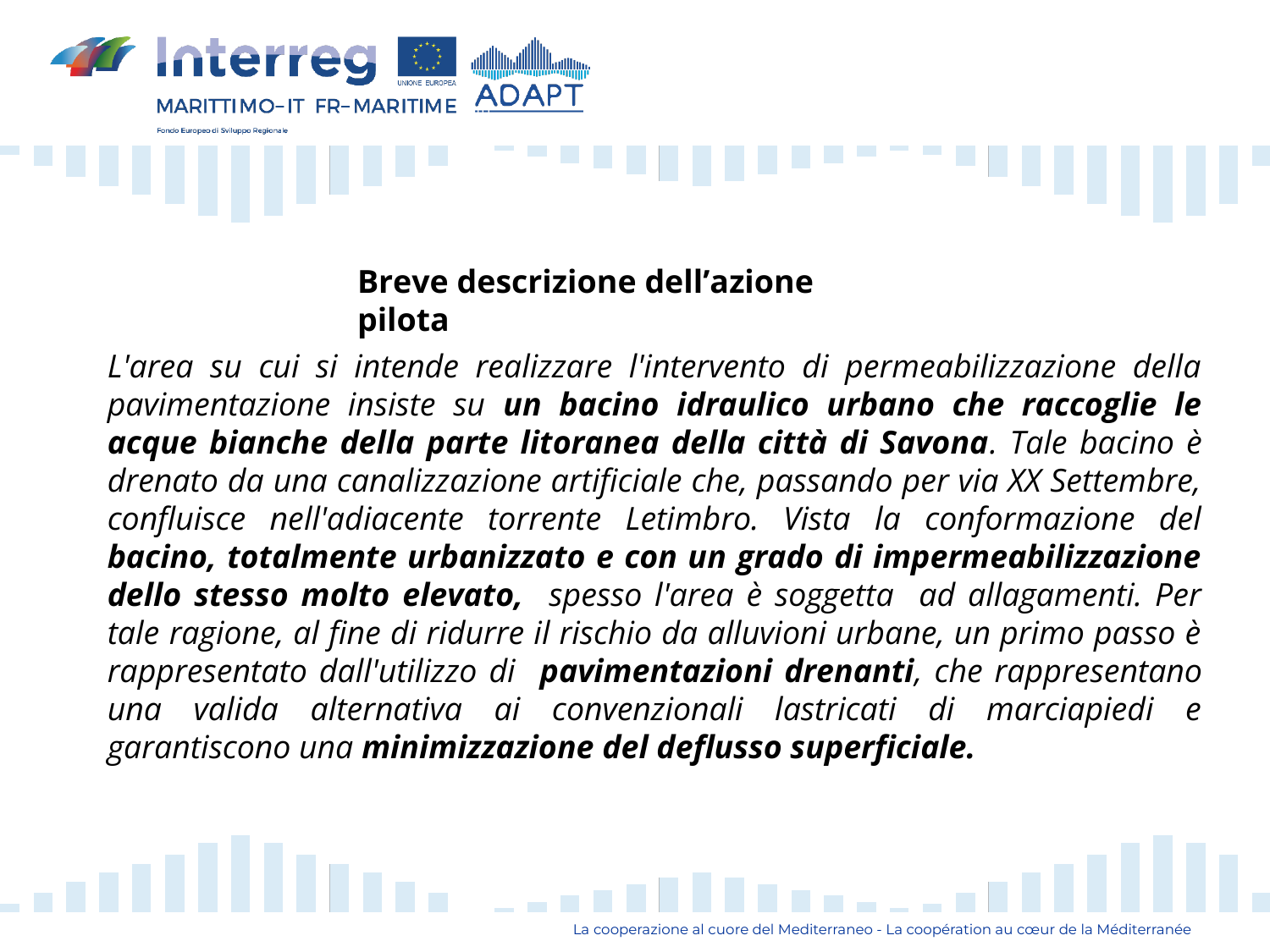

Breve descrizione dell’azione pilota
L'area su cui si intende realizzare l'intervento di permeabilizzazione della pavimentazione insiste su un bacino idraulico urbano che raccoglie le acque bianche della parte litoranea della città di Savona. Tale bacino è drenato da una canalizzazione artificiale che, passando per via XX Settembre, confluisce nell'adiacente torrente Letimbro. Vista la conformazione del bacino, totalmente urbanizzato e con un grado di impermeabilizzazione dello stesso molto elevato,  spesso l'area è soggetta  ad allagamenti. Per tale ragione, al fine di ridurre il rischio da alluvioni urbane, un primo passo è rappresentato dall'utilizzo di  pavimentazioni drenanti, che rappresentano una valida alternativa ai convenzionali lastricati di marciapiedi e garantiscono una minimizzazione del deflusso superficiale.